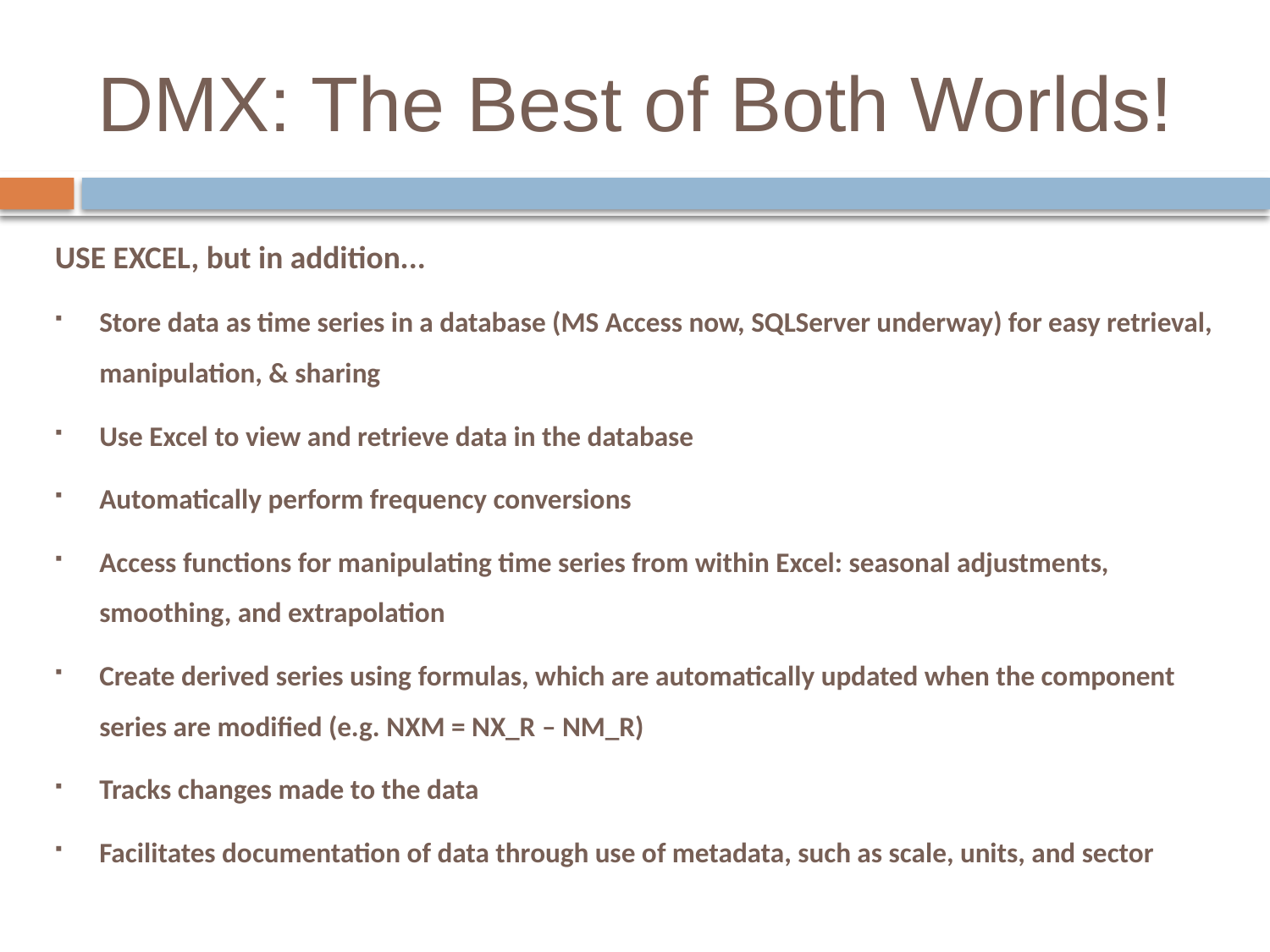

# DMX: The Best of Both Worlds!
USE EXCEL, but in addition...
Store data as time series in a database (MS Access now, SQLServer underway) for easy retrieval, manipulation, & sharing
Use Excel to view and retrieve data in the database
Automatically perform frequency conversions
Access functions for manipulating time series from within Excel: seasonal adjustments, smoothing, and extrapolation
Create derived series using formulas, which are automatically updated when the component series are modified (e.g. NXM = NX_R – NM_R)
Tracks changes made to the data
Facilitates documentation of data through use of metadata, such as scale, units, and sector